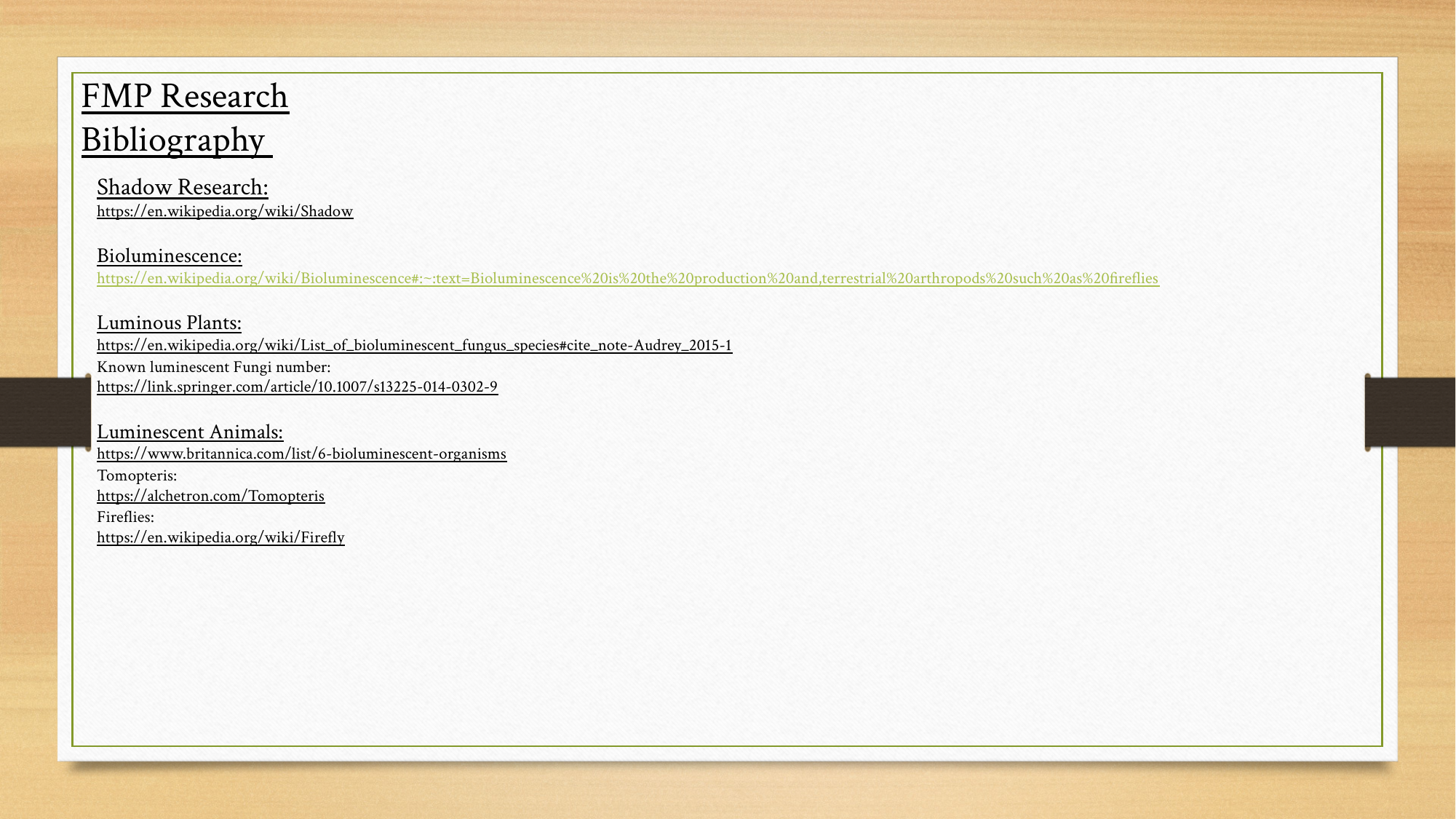

FMP Research
Bibliography
Shadow Research:
https://en.wikipedia.org/wiki/Shadow

Bioluminescence:
https://en.wikipedia.org/wiki/Bioluminescence#:~:text=Bioluminescence%20is%20the%20production%20and,terrestrial%20arthropods%20such%20as%20fireflies

Luminous Plants:
https://en.wikipedia.org/wiki/List_of_bioluminescent_fungus_species#cite_note-Audrey_2015-1
Known luminescent Fungi number:
https://link.springer.com/article/10.1007/s13225-014-0302-9

Luminescent Animals:
https://www.britannica.com/list/6-bioluminescent-organisms
Tomopteris:
https://alchetron.com/Tomopteris
Fireflies:
https://en.wikipedia.org/wiki/Firefly